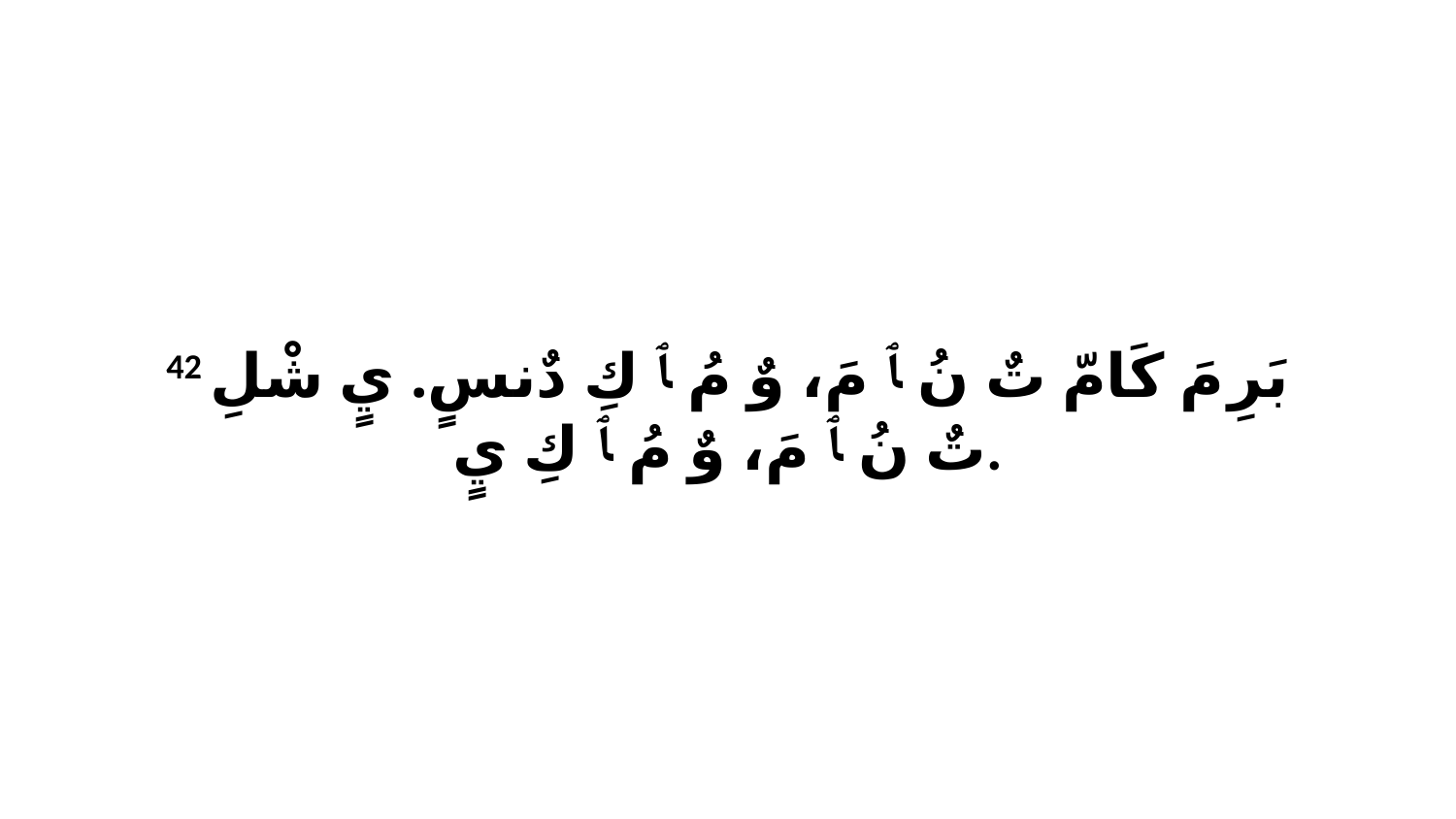

42 بَرِ مَ كَامّ تٌ نُ ﭑ مَ، وٌ مُ ﭑ كِ دٌنسٍ. يٍ شْلِ تٌ نُ ﭑ مَ، وٌ مُ ﭑ كِ يٍ.